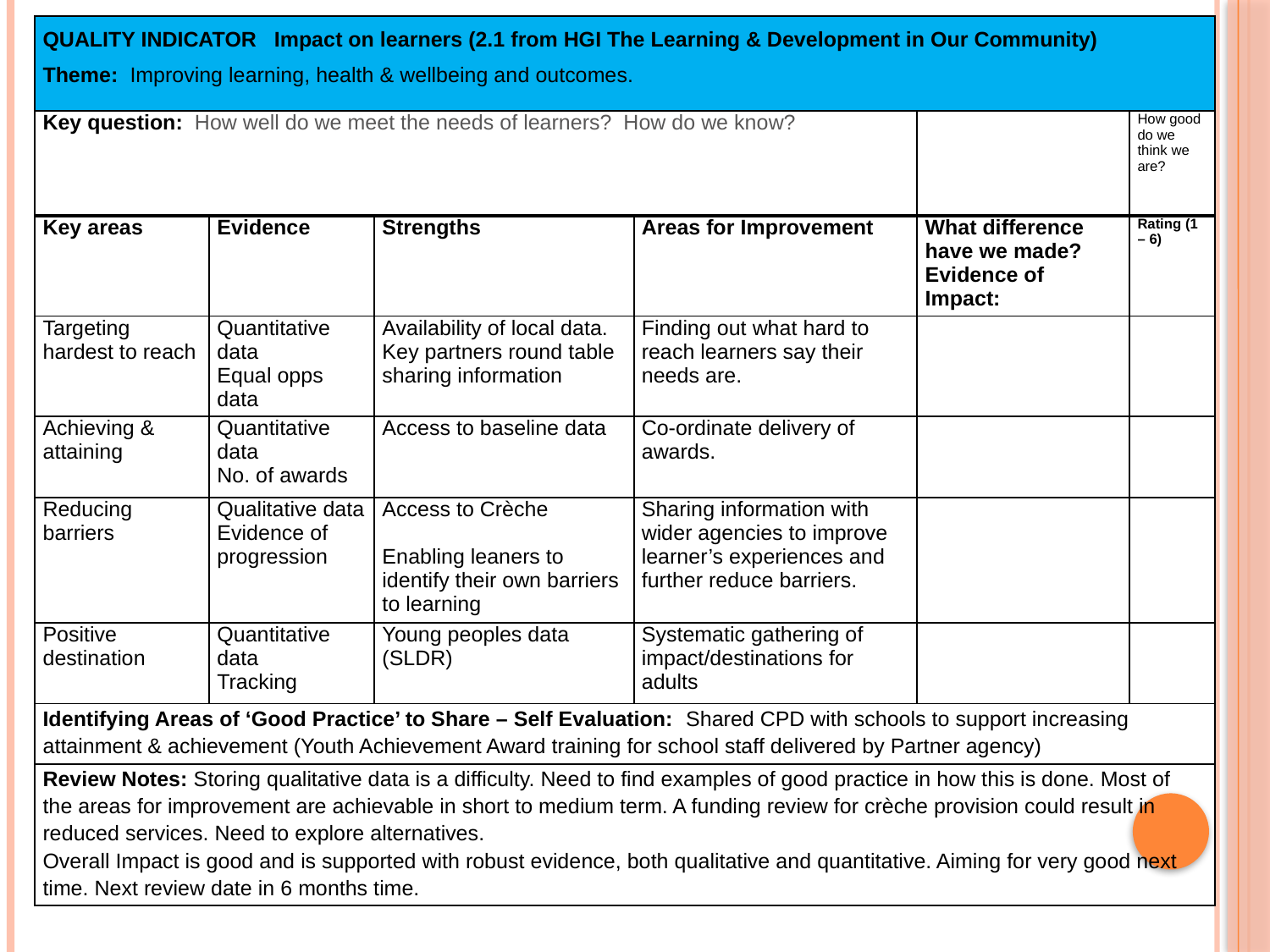

| QUALITY INDICATOR Impact on learners (2.1 from HGI The Learning & Development in Our Community) Theme: Improving learning, health & wellbeing and outcomes. |  |  |  |  |  |
| --- | --- | --- | --- | --- | --- |
| Key question: How well do we meet the needs of learners? How do we know? |  |  |  |  | How good do we think we are? |
| Key areas | Evidence | Strengths | Areas for Improvement | What difference have we made? Evidence of Impact: | Rating (1 – 6) |
| Targeting hardest to reach | Quantitative data Equal opps data | Availability of local data. Key partners round table sharing information | Finding out what hard to reach learners say their needs are. |  |  |
| Achieving & attaining | Quantitative data No. of awards | Access to baseline data | Co-ordinate delivery of awards. |  |  |
| Reducing barriers | Qualitative data Evidence of progression | Access to Crèche   Enabling leaners to identify their own barriers to learning | Sharing information with wider agencies to improve learner’s experiences and further reduce barriers. |  |  |
| Positive destination | Quantitative data Tracking | Young peoples data (SLDR) | Systematic gathering of impact/destinations for adults |  |  |
| Identifying Areas of ‘Good Practice’ to Share – Self Evaluation: Shared CPD with schools to support increasing attainment & achievement (Youth Achievement Award training for school staff delivered by Partner agency) |  |  |  |  |  |
| Review Notes: Storing qualitative data is a difficulty. Need to find examples of good practice in how this is done. Most of the areas for improvement are achievable in short to medium term. A funding review for crèche provision could result in reduced services. Need to explore alternatives. Overall Impact is good and is supported with robust evidence, both qualitative and quantitative. Aiming for very good next time. Next review date in 6 months time. |  |  |  |  |  |